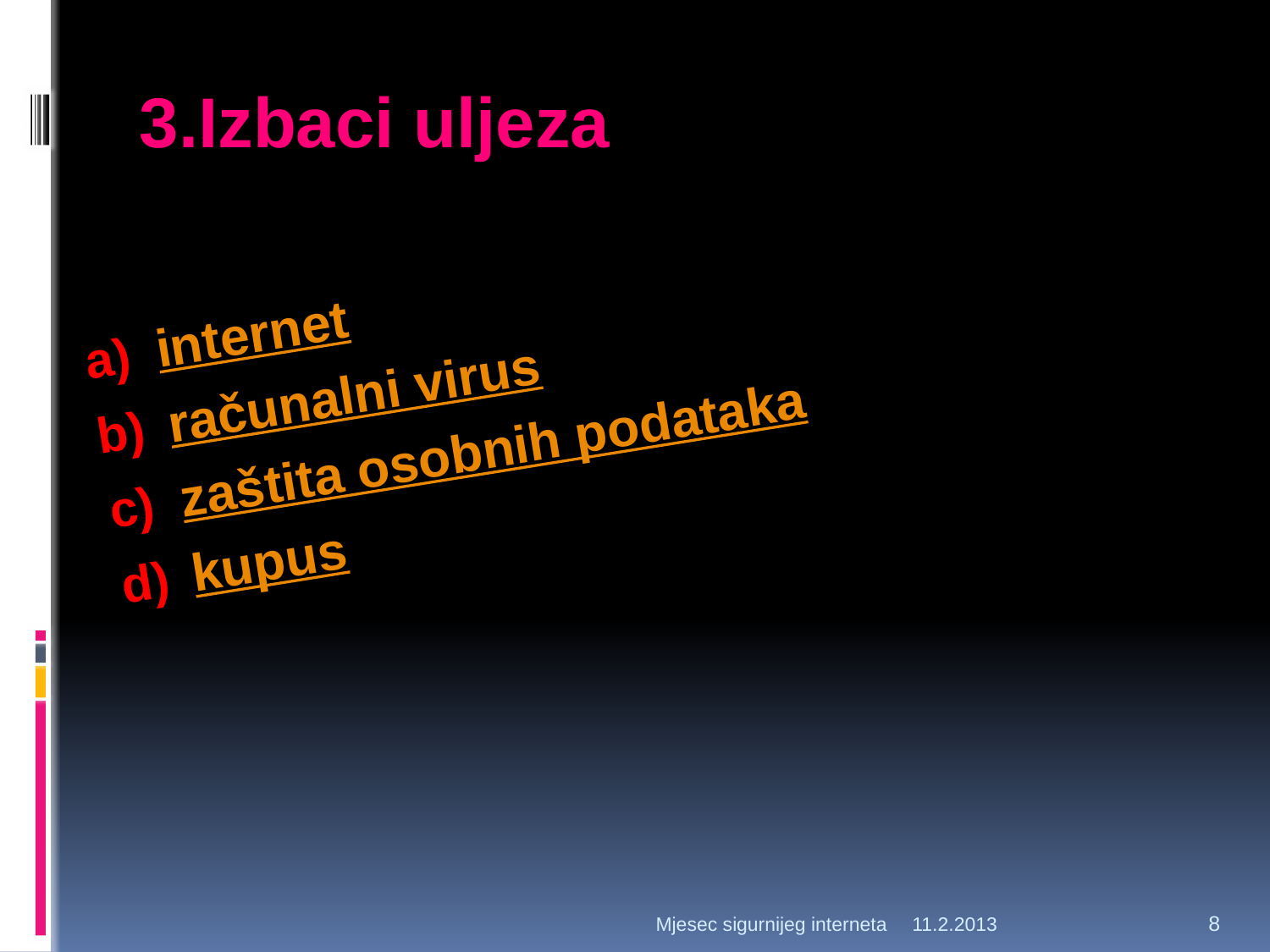

# 3.Izbaci uljeza
internet
računalni virus
zaštita osobnih podataka
kupus
Mjesec sigurnijeg interneta
11.2.2013
8